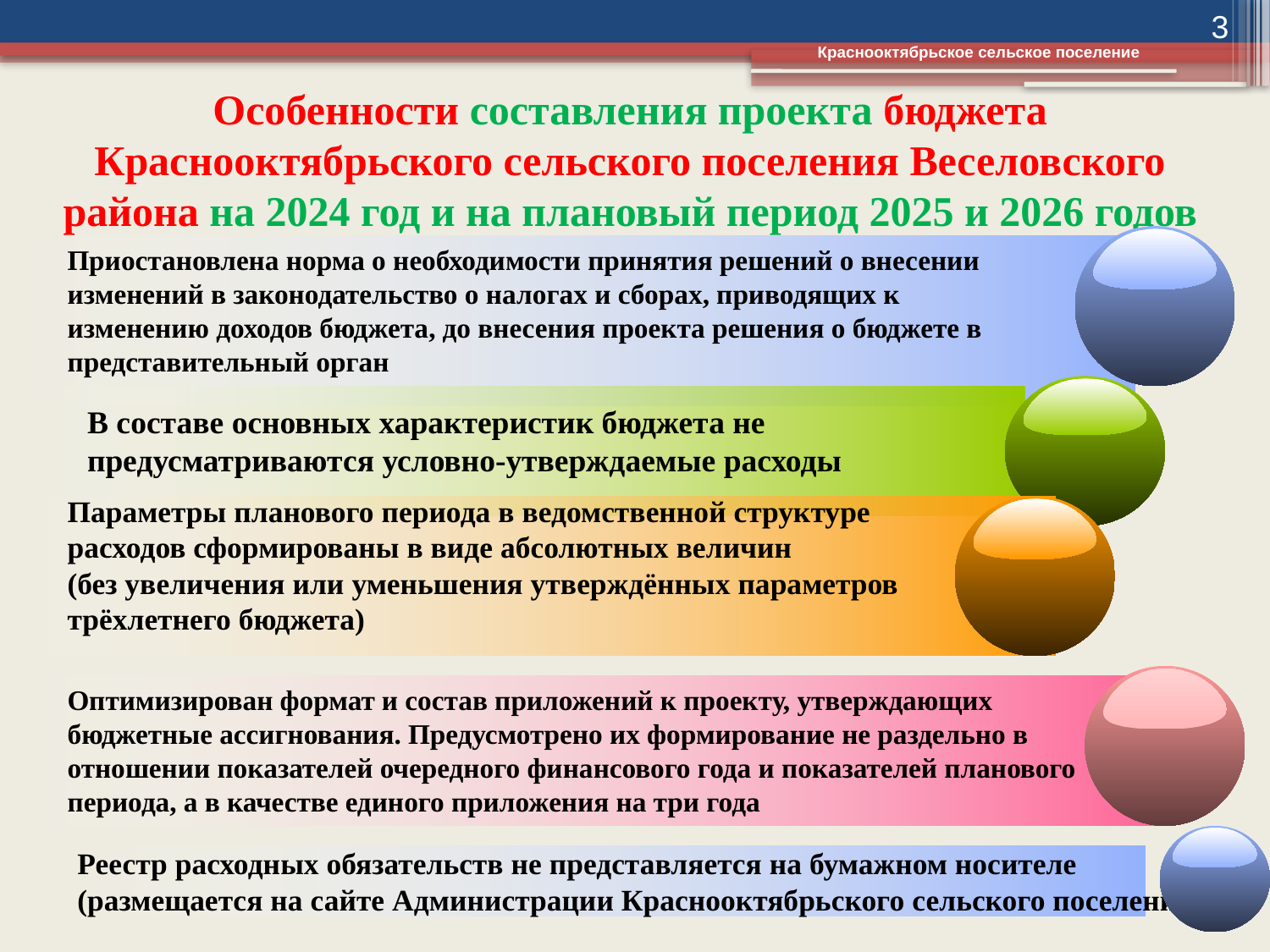

3
Краснооктябрьское сельское поселение
Особенности составления проекта бюджета Краснооктябрьского сельского поселения Веселовского района на 2024 год и на плановый период 2025 и 2026 годов

Приостановлена норма о необходимости принятия решений о внесении изменений в законодательство о налогах и сборах, приводящих к изменению доходов бюджета, до внесения проекта решения о бюджете в представительный орган

В составе основных характеристик бюджета не предусматриваются условно-утверждаемые расходы
Параметры планового периода в ведомственной структуре
расходов сформированы в виде абсолютных величин
(без увеличения или уменьшения утверждённых параметров трёхлетнего бюджета)

Оптимизирован формат и состав приложений к проекту, утверждающих бюджетные ассигнования. Предусмотрено их формирование не раздельно в отношении показателей очередного финансового года и показателей планового периода, а в качестве единого приложения на три года

Реестр расходных обязательств не представляется на бумажном носителе
(размещается на сайте Администрации Краснооктябрьского сельского поселения)